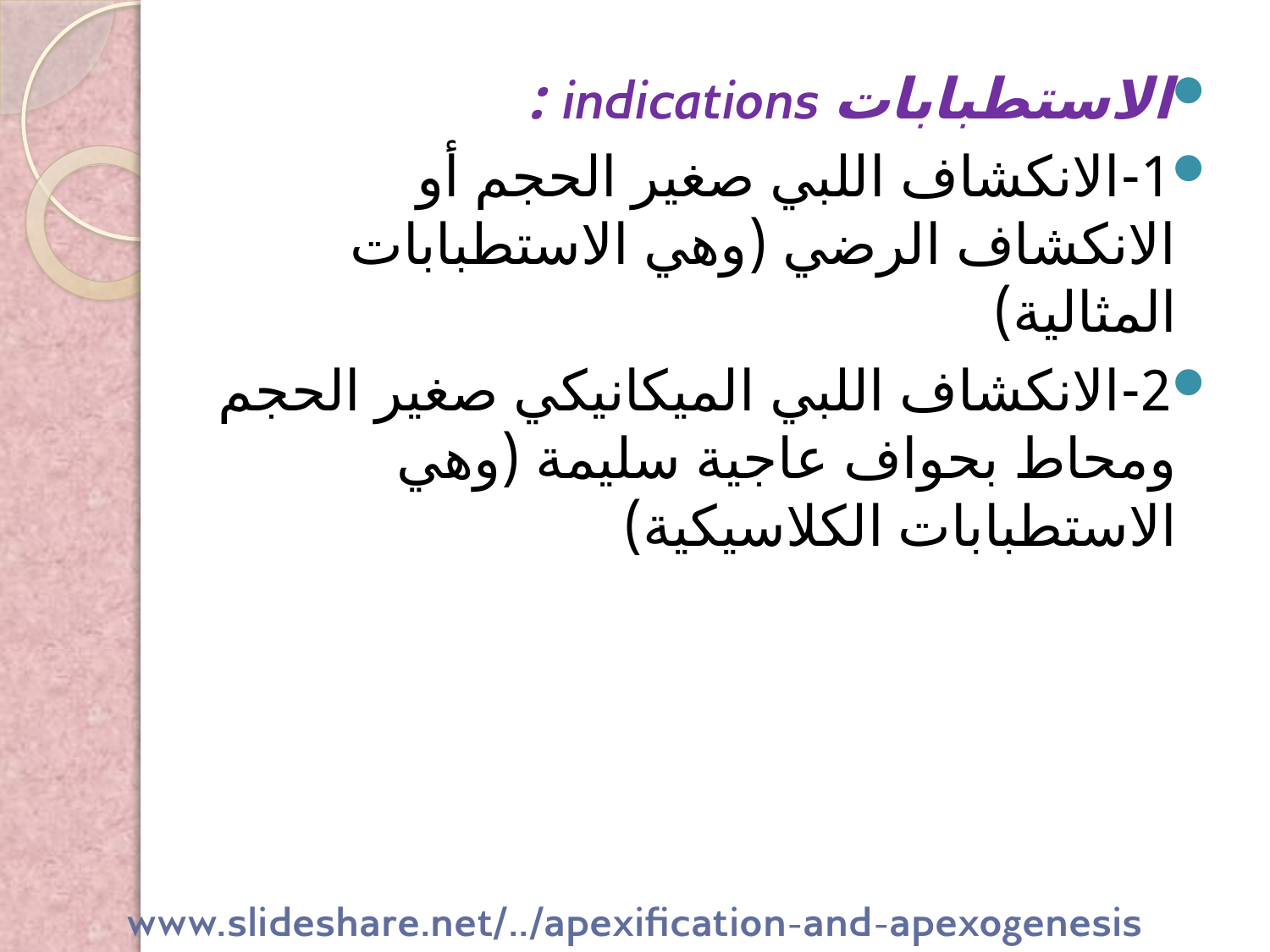

الاستطبابات indications :
1-الانكشاف اللبي صغير الحجم أو الانكشاف الرضي (وهي الاستطبابات المثالية)
2-الانكشاف اللبي الميكانيكي صغير الحجم ومحاط بحواف عاجية سليمة (وهي الاستطبابات الكلاسيكية)

www.slideshare.net/../apexification-and-apexogenesis